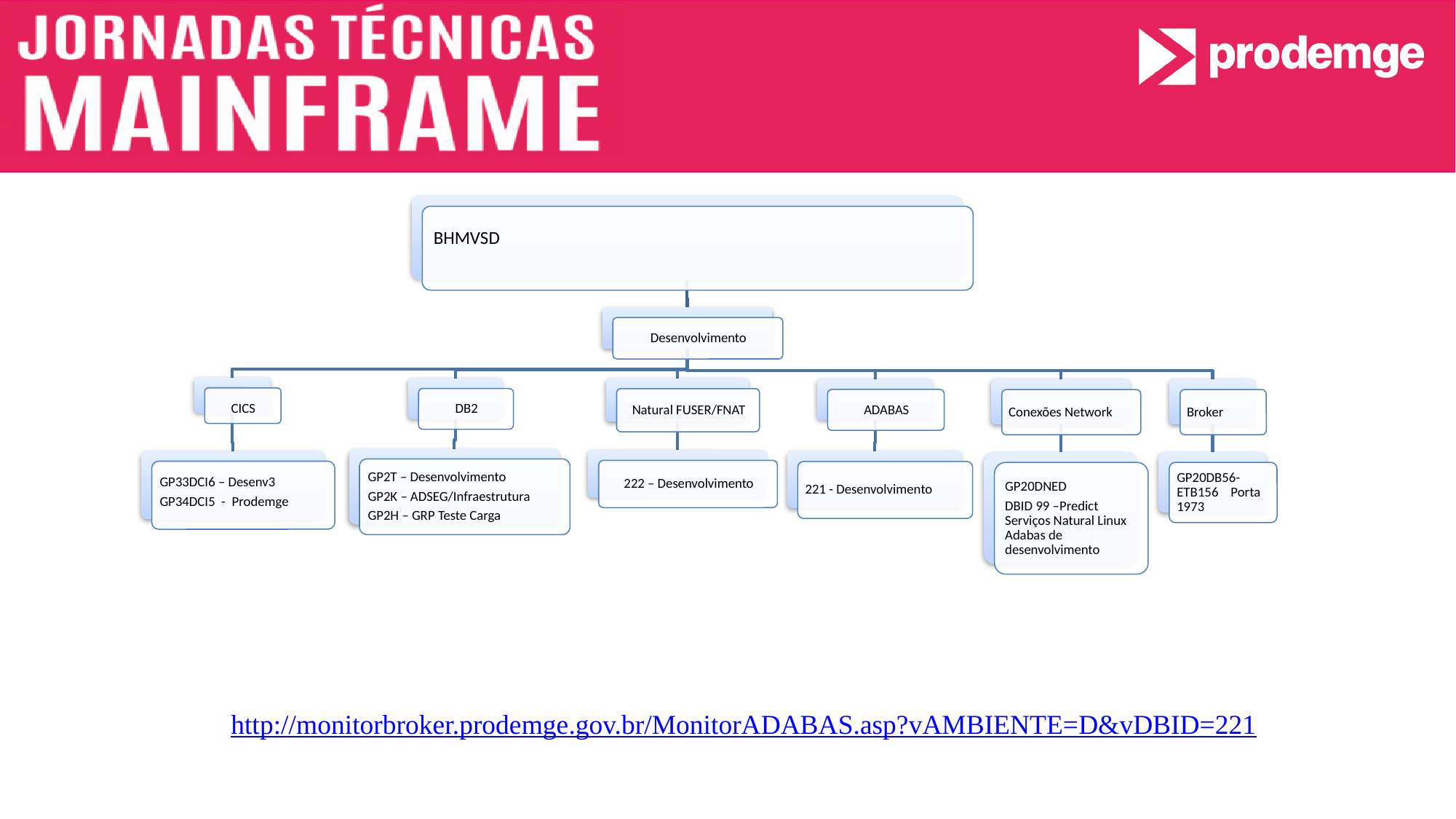

BHMVSD
Desenvolvimento

CICS

GP33DCI6 – Desenv3
GP34DCI5  -  Prodemge

DB2
GP2T – Desenvolvimento
GP2K – ADSEG/Infraestrutura
GP2H – GRP Teste Carga
Natural FUSER/FNAT
222 – Desenvolvimento
ADABAS
221 - Desenvolvimento
Conexões Network
GP20DNED
DBID 99 –Predict    Serviços Natural Linux  Adabas de desenvolvimento
Broker
GP20DB56- ETB156    Porta 1973
http://monitorbroker.prodemge.gov.br/MonitorADABAS.asp?vAMBIENTE=D&vDBID=221